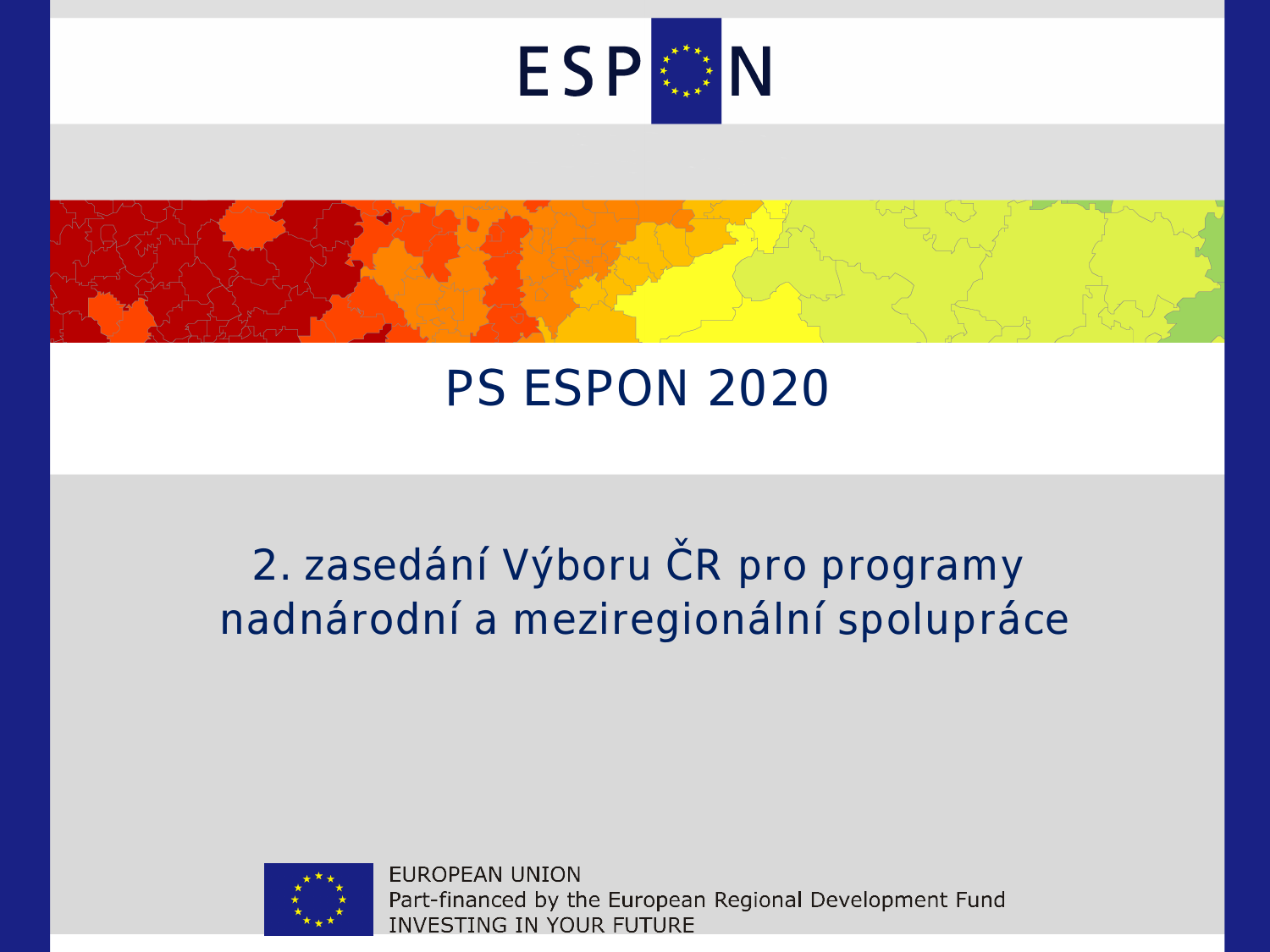

# PS ESPON 2020

2. zasedání Výboru ČR pro programy
 nadnárodní a meziregionální spolupráce